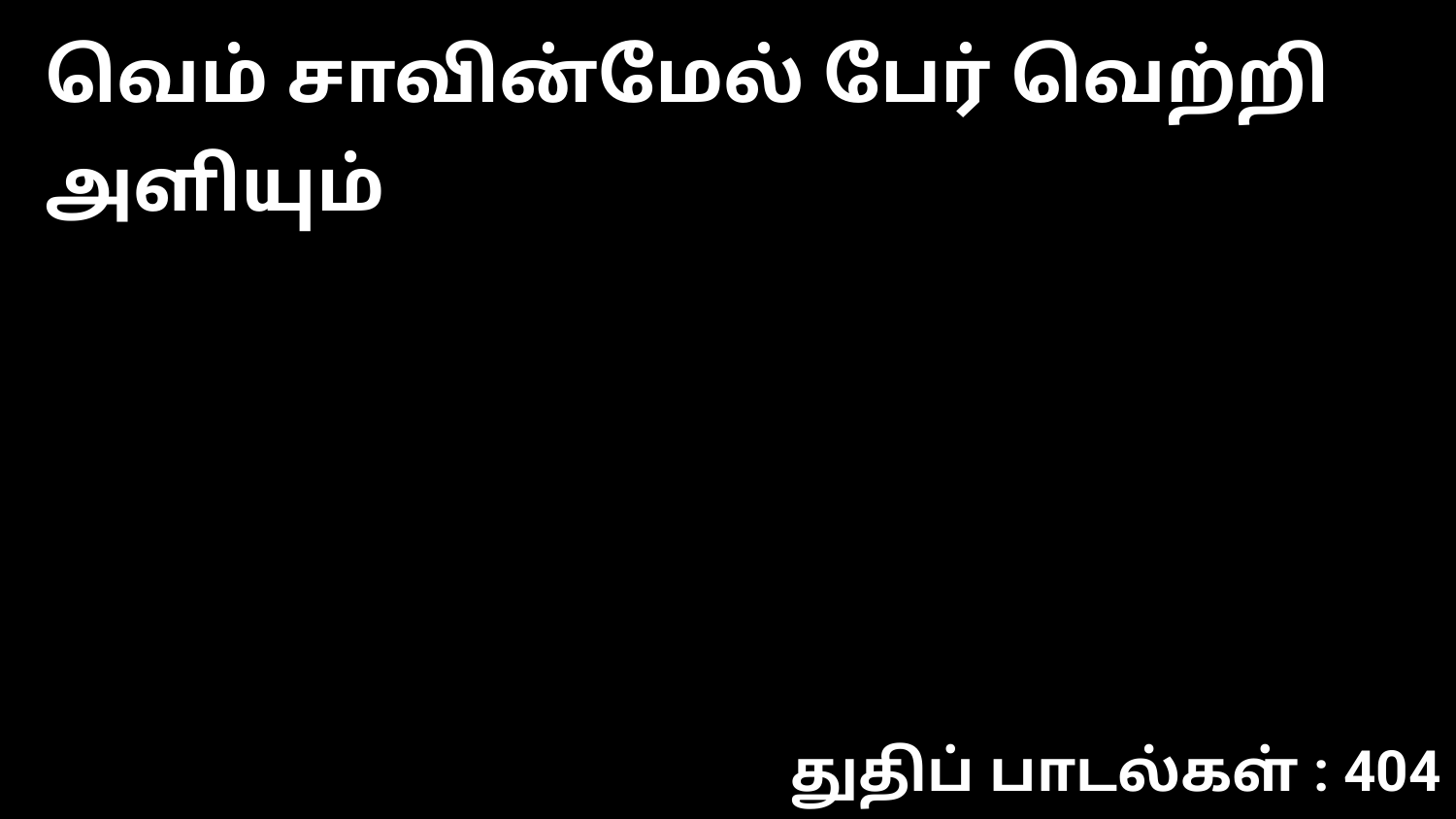

வெம் சாவின்மேல் பேர் வெற்றி அளியும்
துதிப் பாடல்கள் : 404